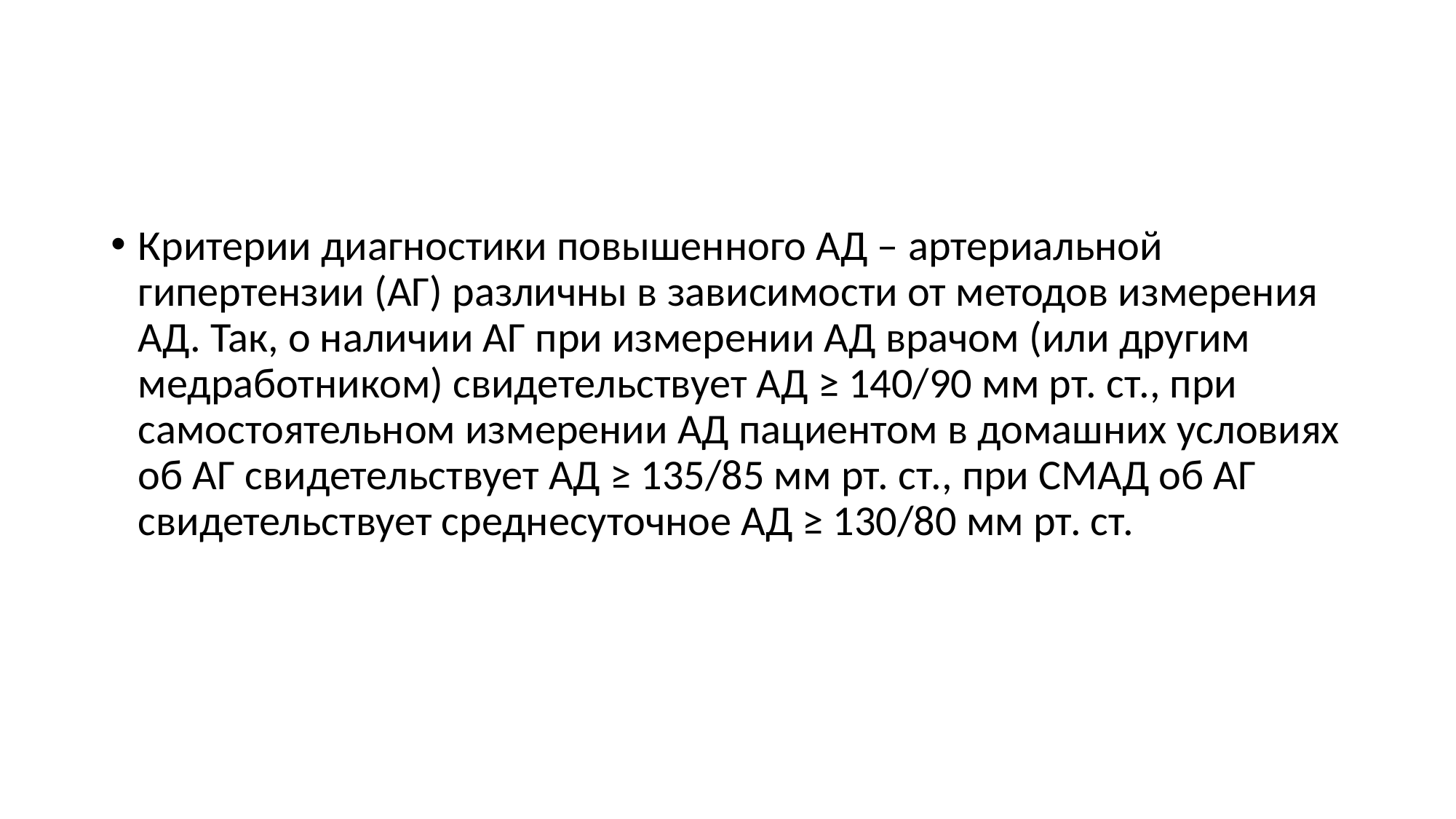

#
Критерии диагностики повышенного АД – артериальной гипертензии (АГ) различны в зависимости от методов измерения АД. Так, о наличии АГ при измерении АД врачом (или другим медработником) свидетельствует АД ≥ 140/90 мм рт. ст., при самостоятельном измерении АД пациентом в домашних условиях об АГ свидетельствует АД ≥ 135/85 мм рт. ст., при СМАД об АГ свидетельствует среднесуточное АД ≥ 130/80 мм рт. ст.